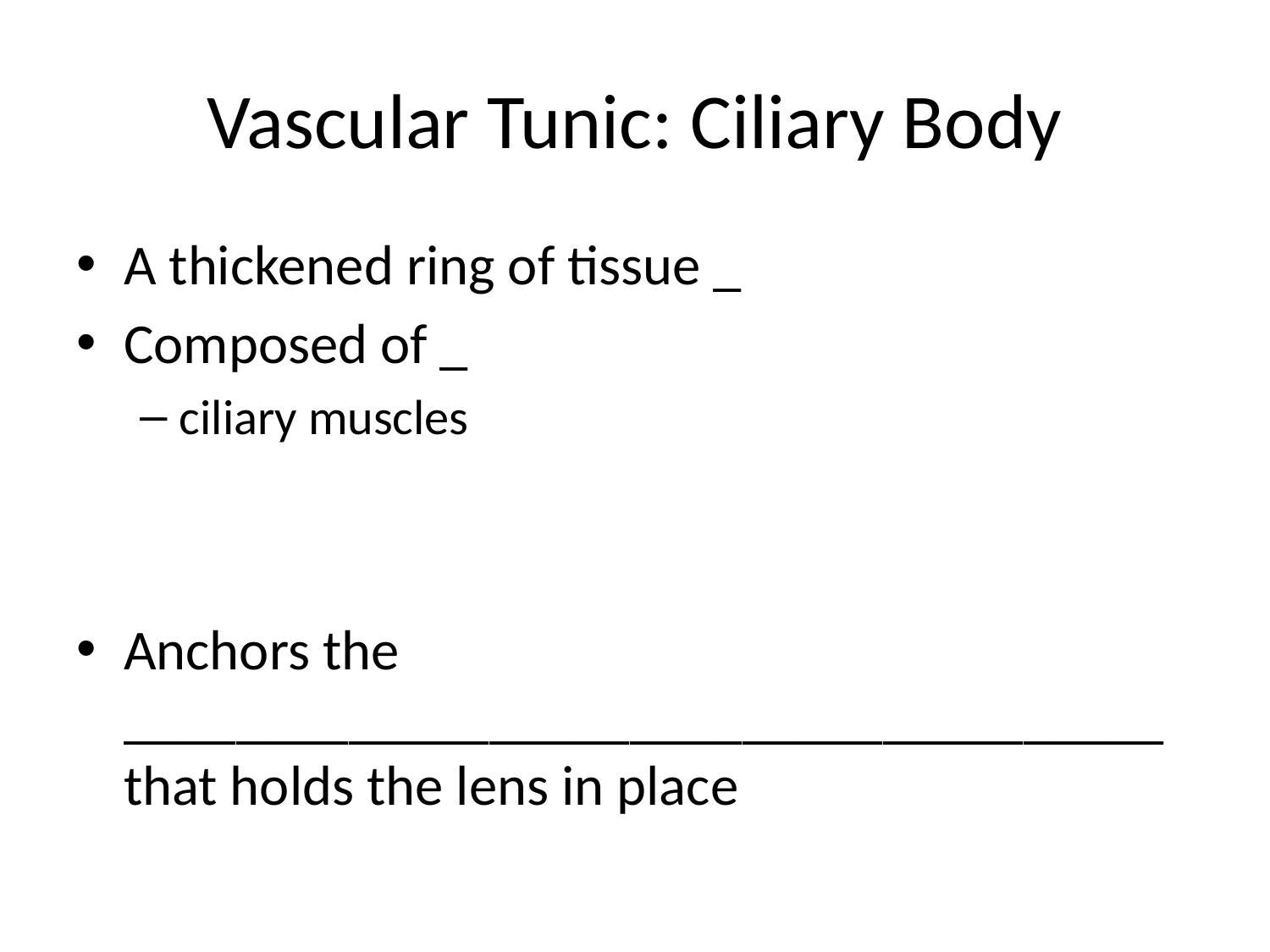

# Vascular Tunic: Ciliary Body
A thickened ring of tissue _
Composed of _
ciliary muscles

Anchors the _____________________________________ that holds the lens in place